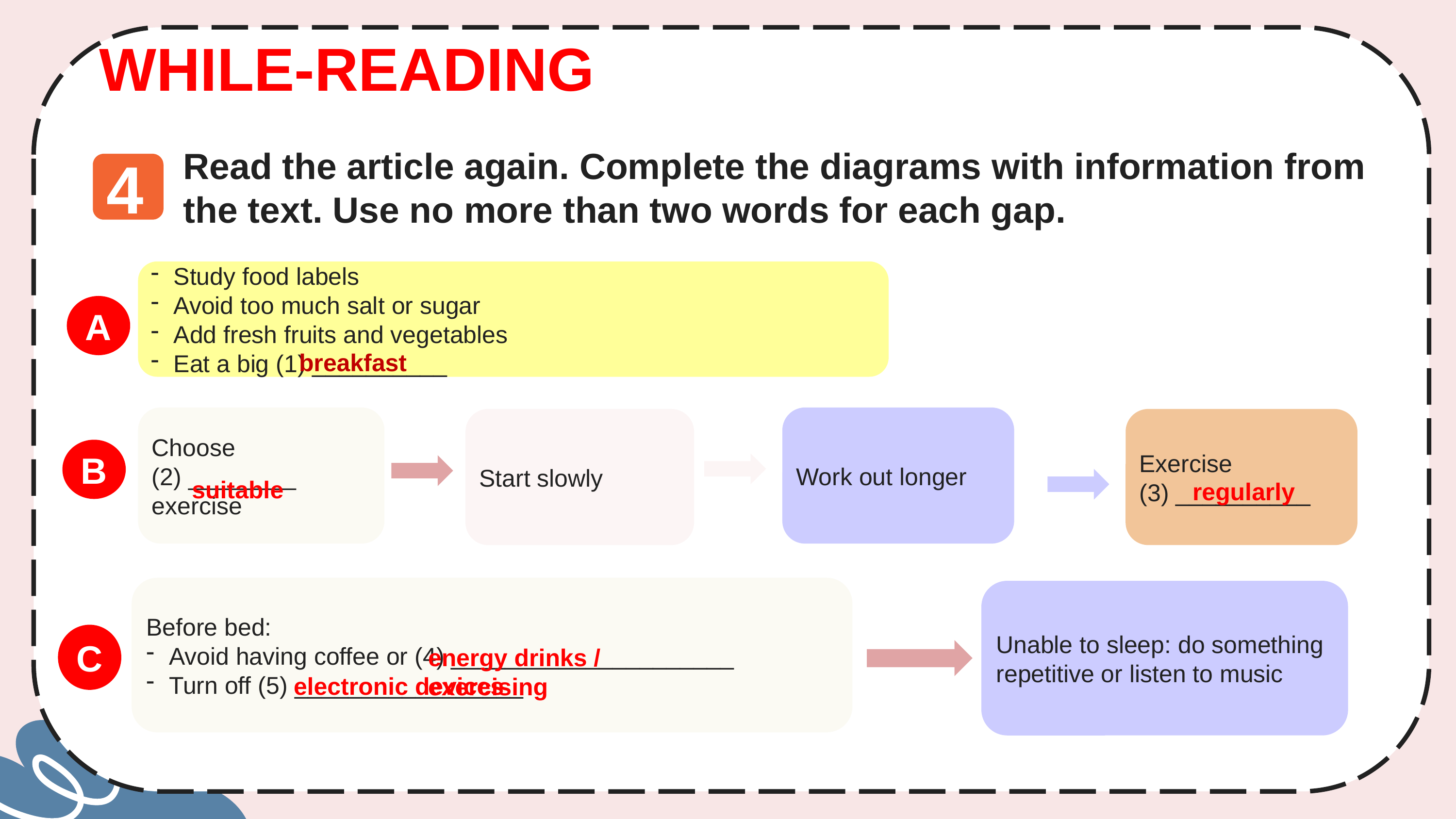

WHILE-READING

Read the article again. Complete the diagrams with information from the text. Use no more than two words for each gap.
4

Study food labels
Avoid too much salt or sugar
Add fresh fruits and vegetables
Eat a big (1) __________
A
breakfast
Work out longer
Choose
(2) ________ exercise
Start slowly
Exercise
(3) __________
B

suitable
regularly
Before bed:
Avoid having coffee or (4) _____________________
Turn off (5) _________________
Unable to sleep: do something repetitive or listen to music
C
energy drinks / exercising

electronic devices